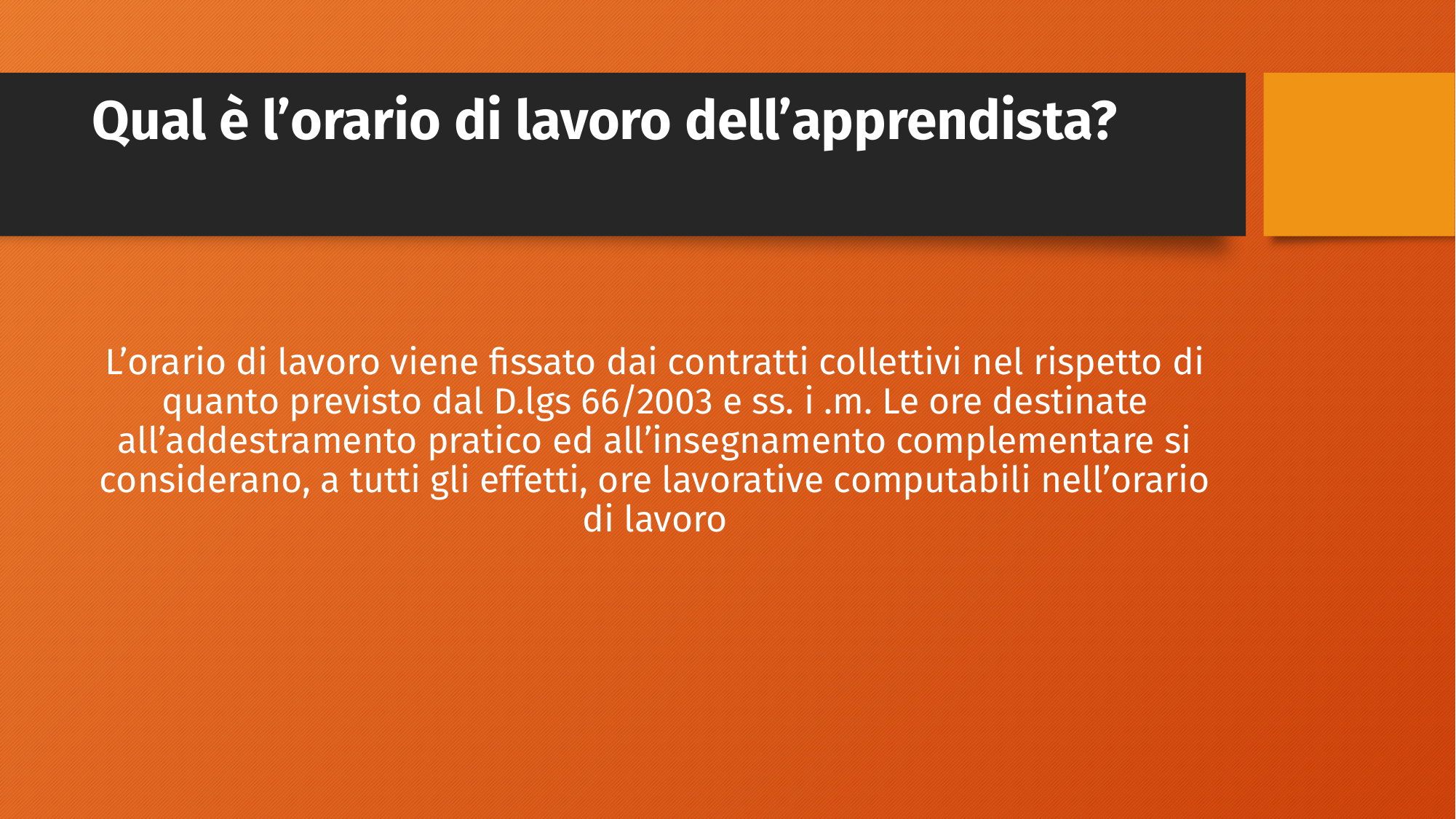

# Qual è l’orario di lavoro dell’apprendista?

L’orario di lavoro viene fissato dai contratti collettivi nel rispetto di quanto previsto dal D.lgs 66/2003 e ss. i .m. Le ore destinate all’addestramento pratico ed all’insegnamento complementare si considerano, a tutti gli effetti, ore lavorative computabili nell’orario di lavoro